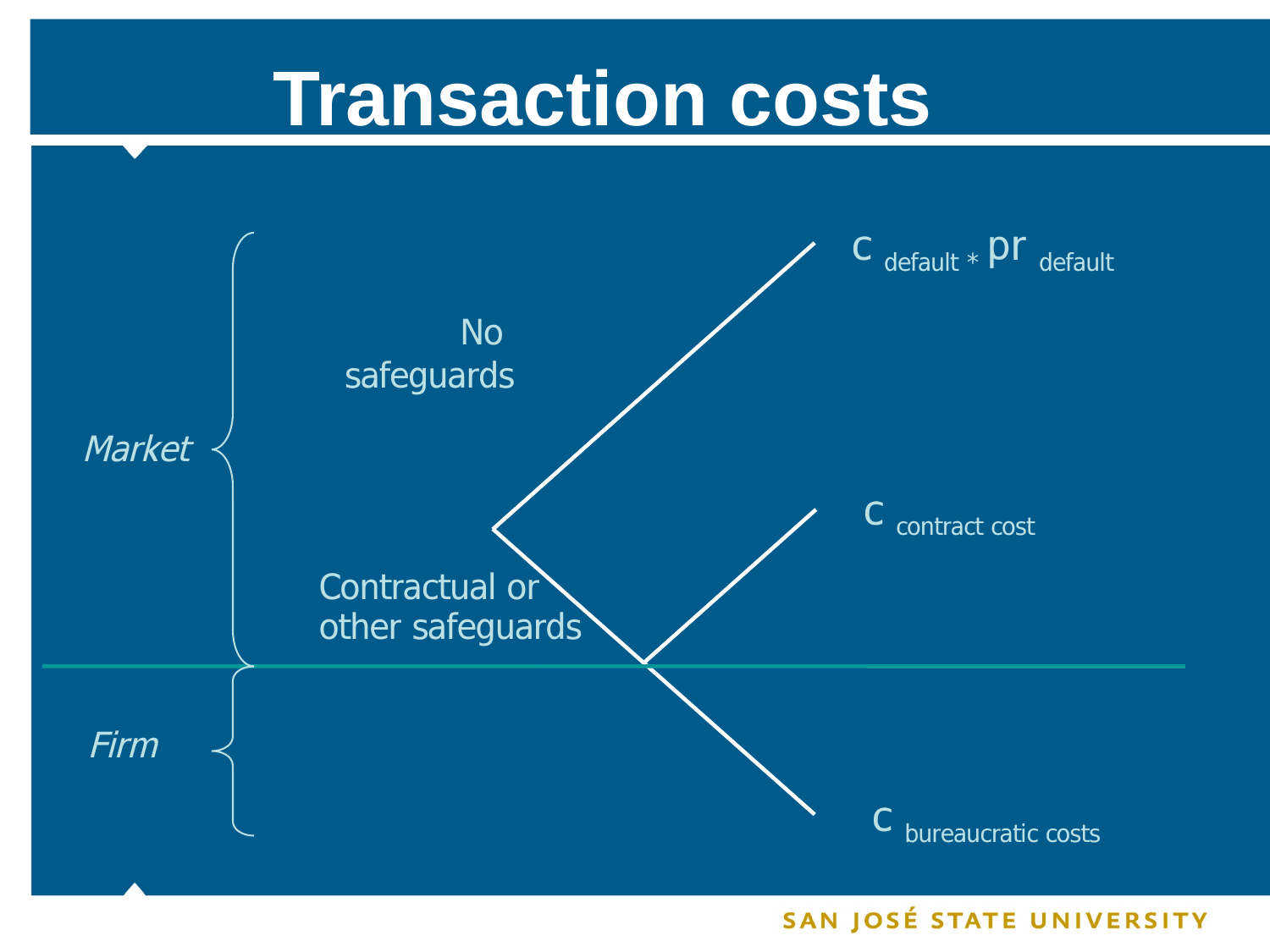

Transaction costs
c default * pr default

No
safeguards
Market
c contract cost
Contractual or
other safeguards

Firm
c bureaucratic costs